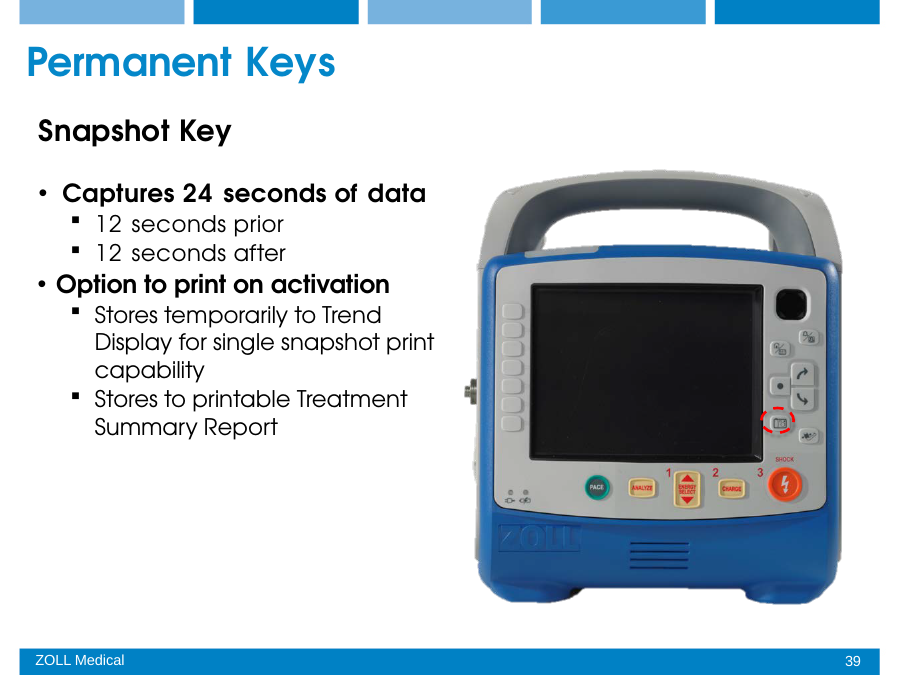

# Permanent Keys

Snapshot Key

Captures 24 seconds of data
12 seconds prior
12 seconds after
Option to print on activation
Stores temporarily to Trend Display for single snapshot print capability
Stores to printable Treatment Summary Report